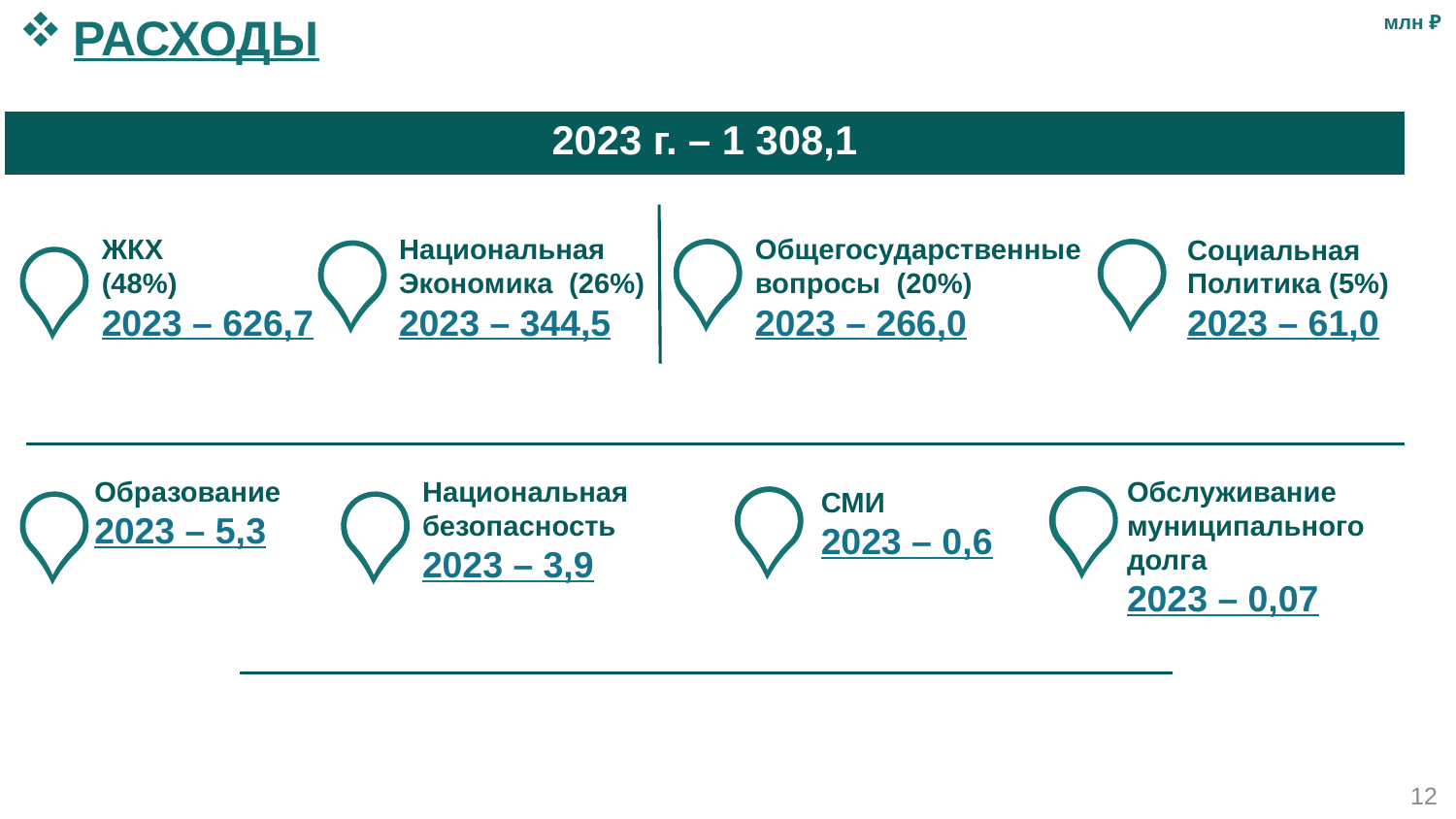

РАСХОДЫ
млн ₽
| 2023 г. – 1 308,1 |
| --- |
Общегосударственные
вопросы  (20%)
2023 – 266,0
ЖКХ
(48%)
2023 – 626,7
Национальная
Экономика  (26%)
2023 – 344,5
Социальная
Политика (5%)
2023 – 61,0

Образование
2023 – 5,3
Национальная
безопасность
2023 – 3,9
Обслуживание
муниципального долга
2023 – 0,07
СМИ
2023 – 0,6

12